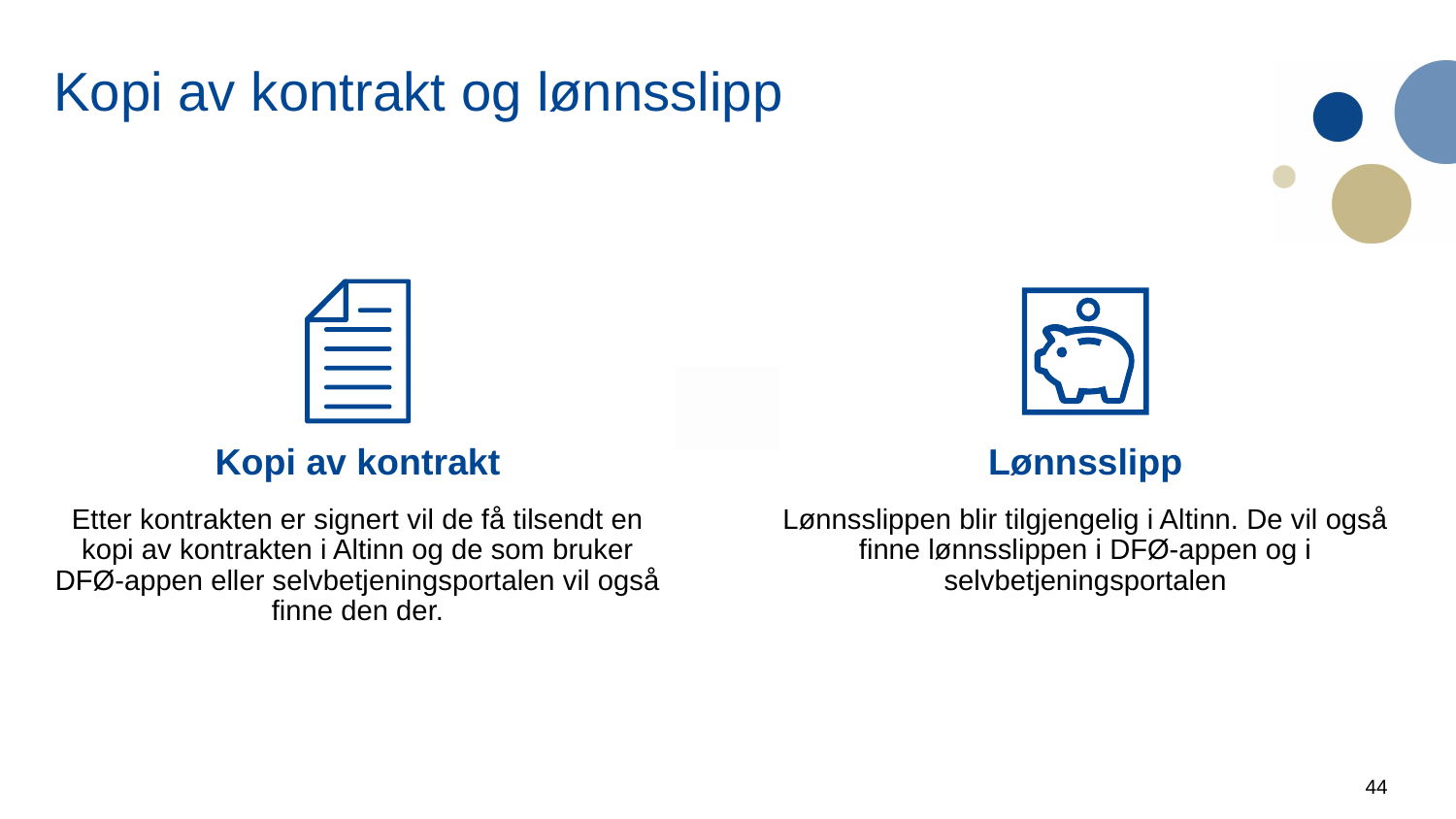

Kopi av kontrakt og lønnsslipp

Kopi av kontrakt

Etter kontrakten er signert vil de få tilsendt en kopi av kontrakten i Altinn og de som bruker DFØ-appen eller selvbetjeningsportalen vil også finne den der.

Lønnsslipp

Lønnsslippen blir tilgjengelig i Altinn. De vil også finne lønnsslippen i DFØ-appen og i selvbetjeningsportalen